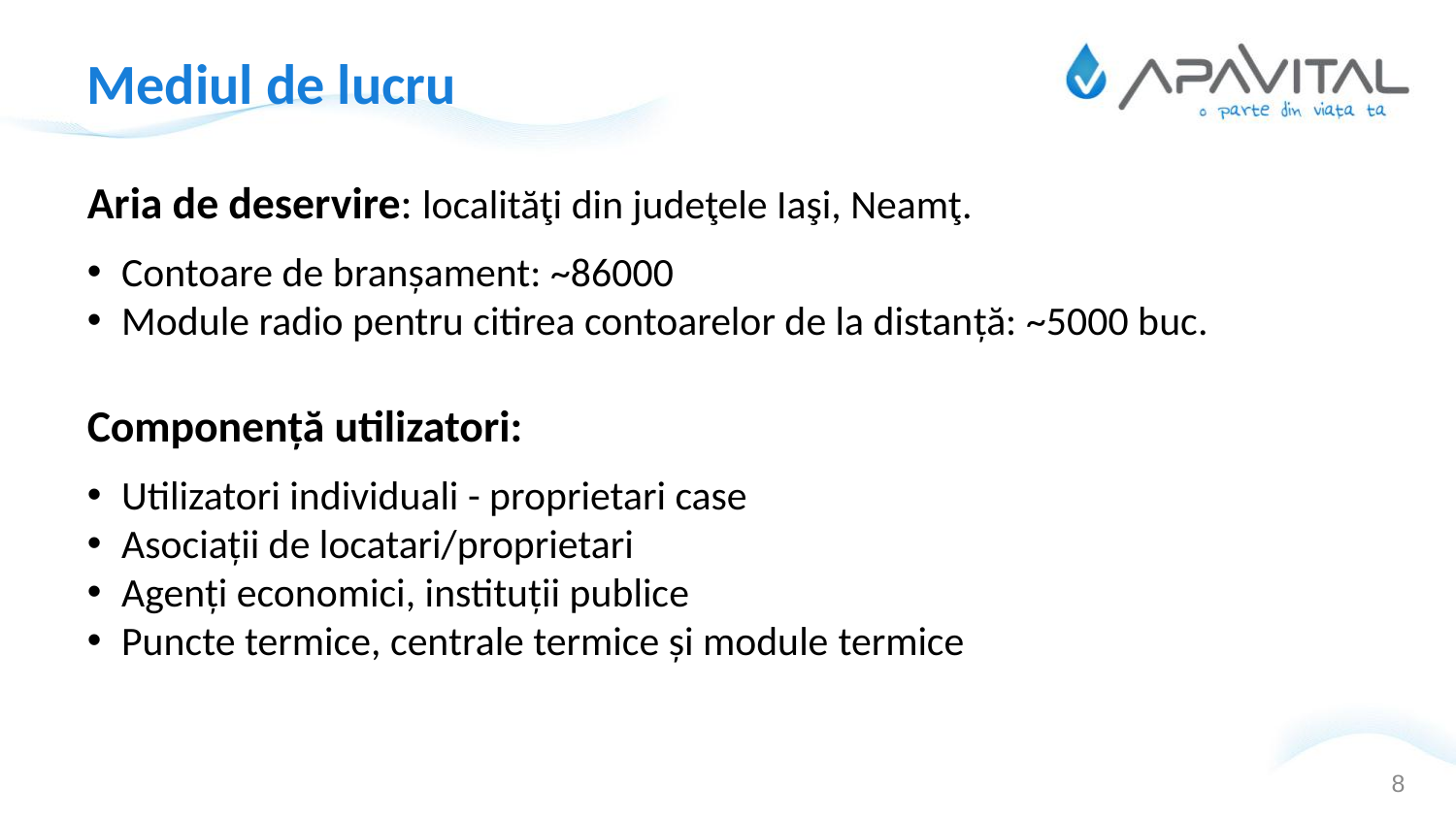

Mediul de lucru
Aria de deservire: localităţi din judeţele Iaşi, Neamţ.

Contoare de branșament: ~86000
Module radio pentru citirea contoarelor de la distanță: ~5000 buc.

Componență utilizatori:

Utilizatori individuali - proprietari case
Asociații de locatari/proprietari
Agenți economici, instituții publice
Puncte termice, centrale termice și module termice
8